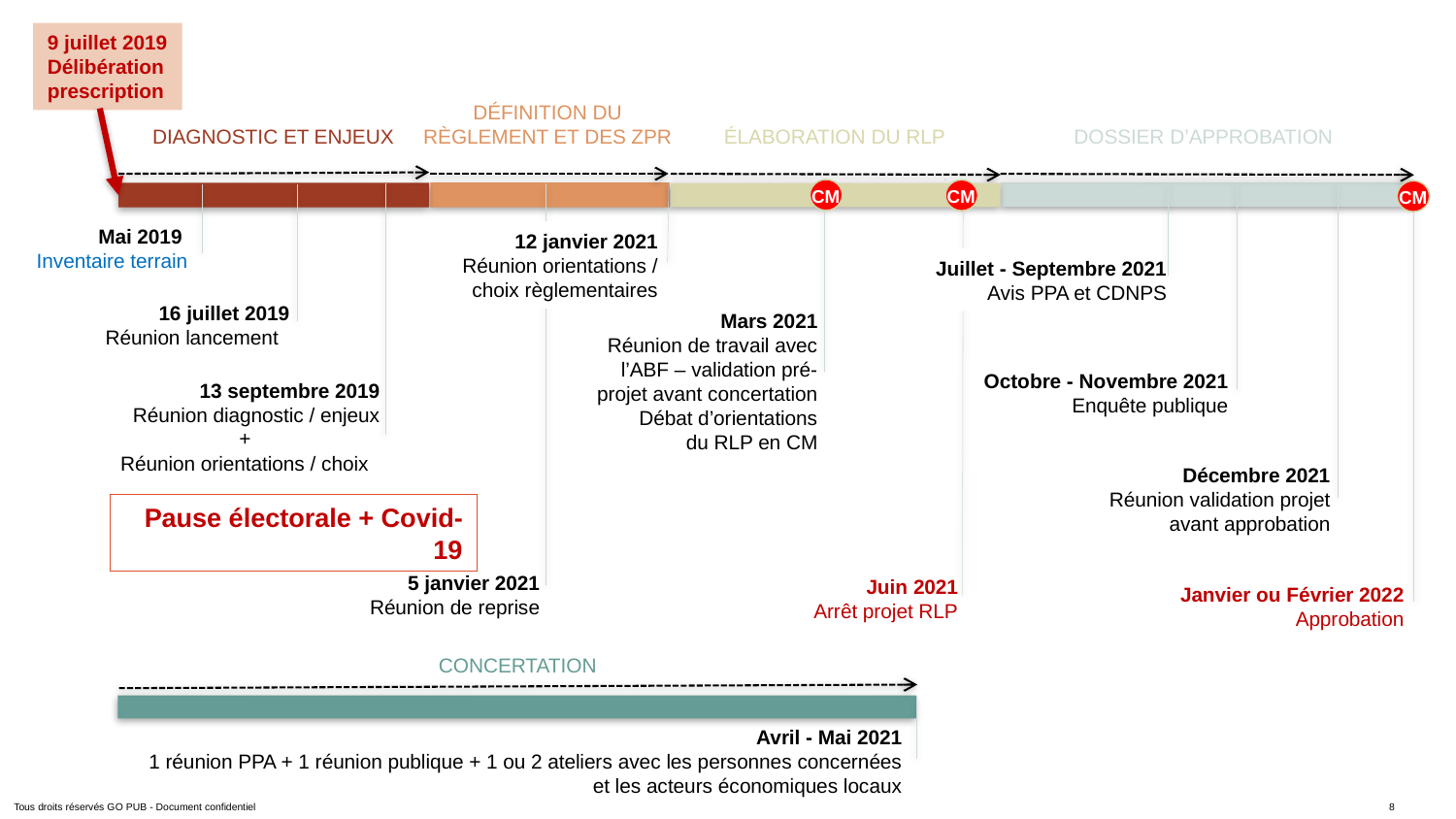

9 juillet 2019
Délibération prescription
DÉFINITION DU RÈGLEMENT ET DES ZPR
DIAGNOSTIC ET ENJEUX
ÉLABORATION DU RLP
DOSSIER D’APPROBATION
CM

CM

CM

Mai 2019
Inventaire terrain
12 janvier 2021
Réunion orientations / choix règlementaires
Juillet - Septembre 2021
Avis PPA et CDNPS
16 juillet 2019
Réunion lancement
Mars 2021
Réunion de travail avec l’ABF – validation pré-projet avant concertation
Débat d’orientations
du RLP en CM
Octobre - Novembre 2021
Enquête publique
13 septembre 2019
Réunion diagnostic / enjeux
+
Réunion orientations / choix
Décembre 2021
Réunion validation projet avant approbation
Pause électorale + Covid-19
Juin 2021
Arrêt projet RLP
Janvier ou Février 2022
Approbation
5 janvier 2021
Réunion de reprise
CONCERTATION

Avril - Mai 2021
1 réunion PPA + 1 réunion publique + 1 ou 2 ateliers avec les personnes concernées et les acteurs économiques locaux
Tous droits réservés GO PUB - Document confidentiel
8